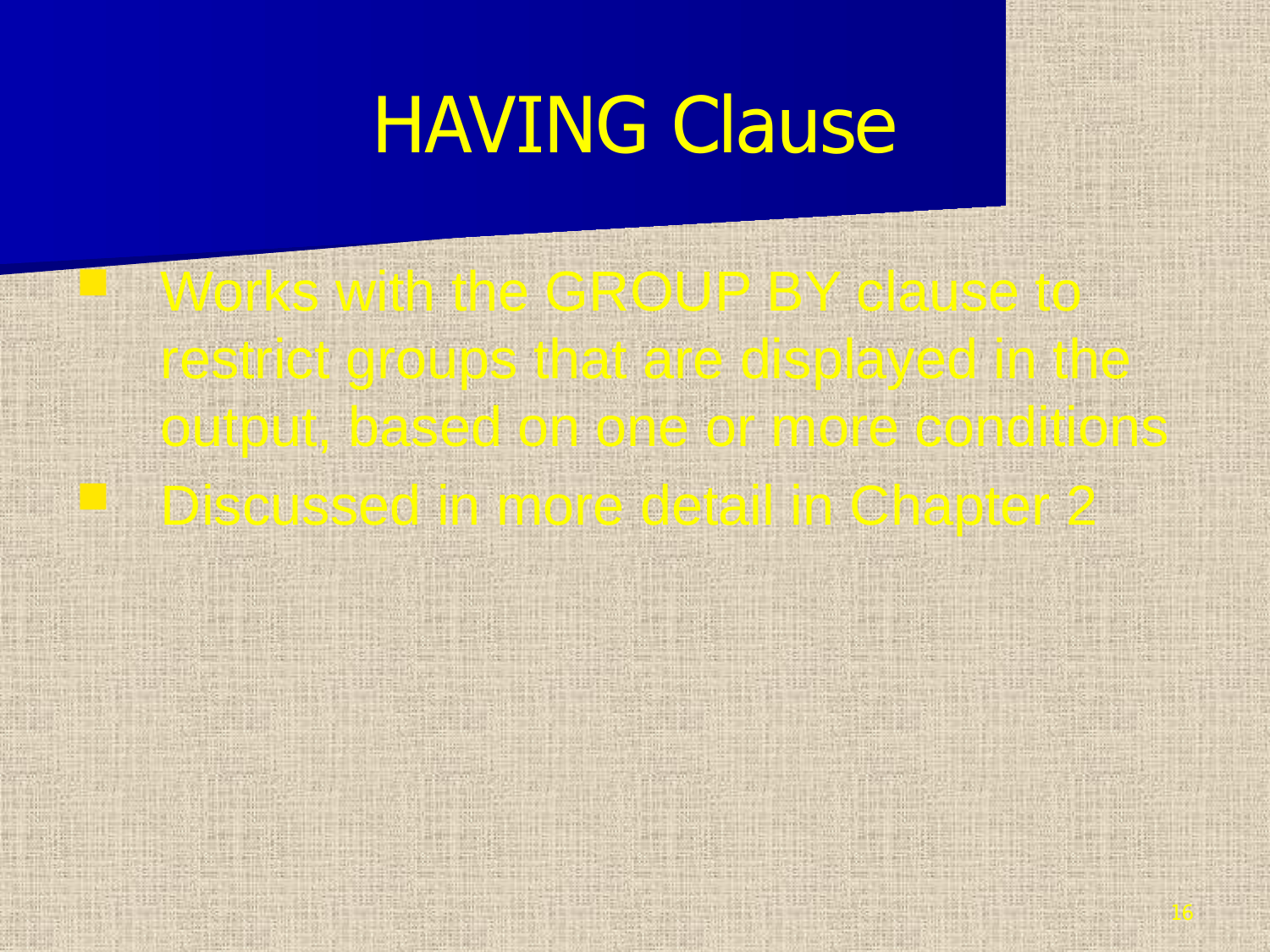

# HAVING Clause

Works with the GROUP BY clause to restrict groups that are displayed in the output, based on one or more conditions
Discussed in more detail in Chapter 2

16